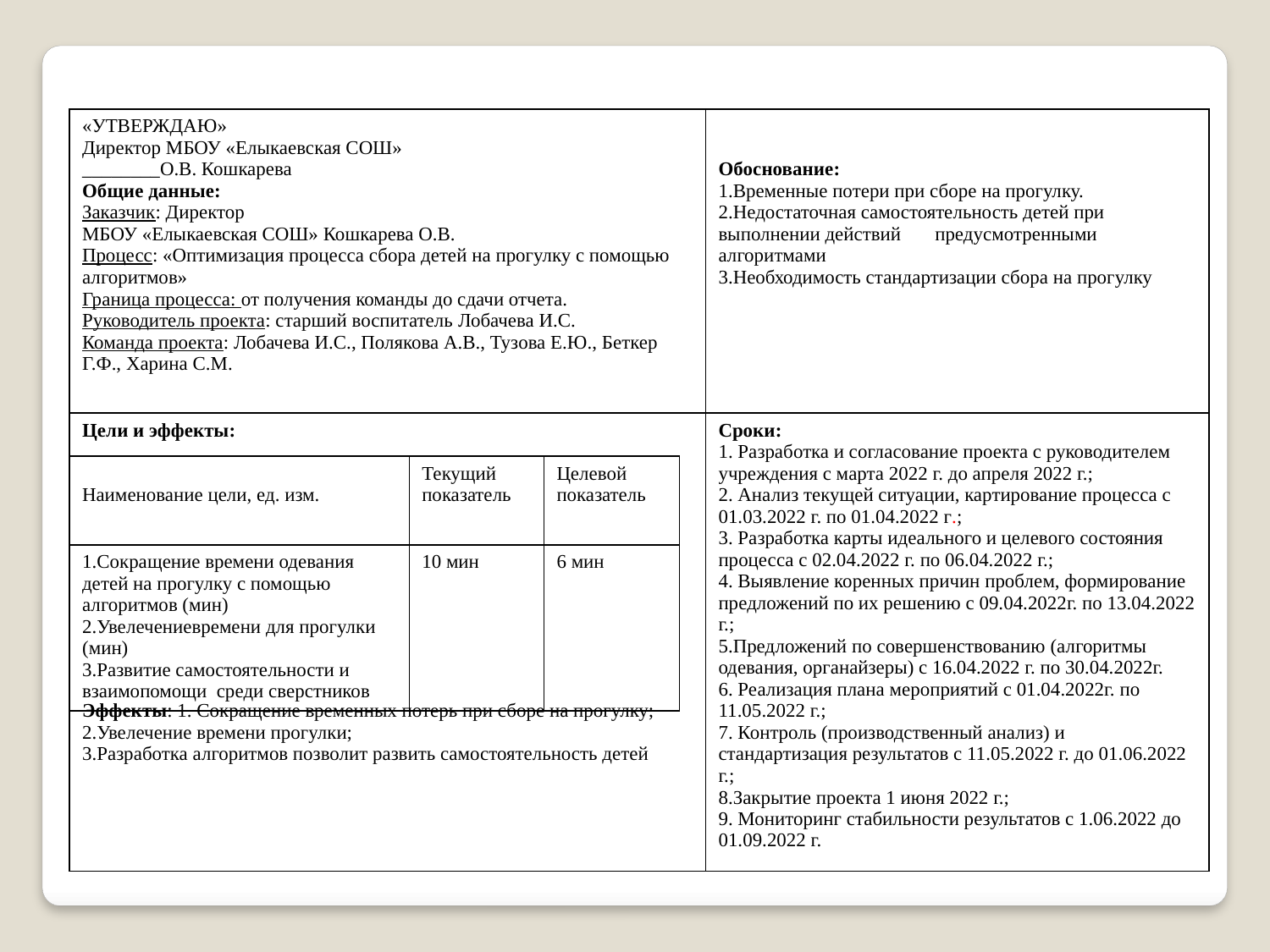

| «УТВЕРЖДАЮ» Директор МБОУ «Елыкаевская СОШ» \_\_\_\_\_\_\_\_О.В. Кошкарева Общие данные: Заказчик: Директор МБОУ «Елыкаевская СОШ» Кошкарева О.В. Процесс: «Оптимизация процесса сбора детей на прогулку с помощью алгоритмов» Граница процесса: от получения команды до сдачи отчета. Руководитель проекта: старший воспитатель Лобачева И.С. Команда проекта: Лобачева И.С., Полякова А.В., Тузова Е.Ю., Беткер Г.Ф., Харина С.М. | Обоснование: 1.Временные потери при сборе на прогулку. 2.Недостаточная самостоятельность детей при выполнении действий предусмотренными алгоритмами 3.Необходимость стандартизации сбора на прогулку |
| --- | --- |
| Цели и эффекты: Эффекты: 1. Сокращение временных потерь при сборе на прогулку; 2.Увелечение времени прогулки; 3.Разработка алгоритмов позволит развить самостоятельность детей | Сроки: 1. Разработка и согласование проекта с руководителем учреждения с марта 2022 г. до апреля 2022 г.; 2. Анализ текущей ситуации, картирование процесса с 01.03.2022 г. по 01.04.2022 г.; 3. Разработка карты идеального и целевого состояния процесса с 02.04.2022 г. по 06.04.2022 г.; 4. Выявление коренных причин проблем, формирование предложений по их решению с 09.04.2022г. по 13.04.2022 г.; 5.Предложений по совершенствованию (алгоритмы одевания, органайзеры) с 16.04.2022 г. по 30.04.2022г. 6. Реализация плана мероприятий с 01.04.2022г. по 11.05.2022 г.; 7. Контроль (производственный анализ) и стандартизация результатов с 11.05.2022 г. до 01.06.2022 г.; 8.Закрытие проекта 1 июня 2022 г.; 9. Мониторинг стабильности результатов с 1.06.2022 до 01.09.2022 г. |
| Наименование цели, ед. изм. | Текущий показатель | Целевой показатель |
| --- | --- | --- |
| 1.Сокращение времени одевания детей на прогулку с помощью алгоритмов (мин) 2.Увелечениевремени для прогулки (мин) 3.Развитие самостоятельности и взаимопомощи среди сверстников | 10 мин | 6 мин |